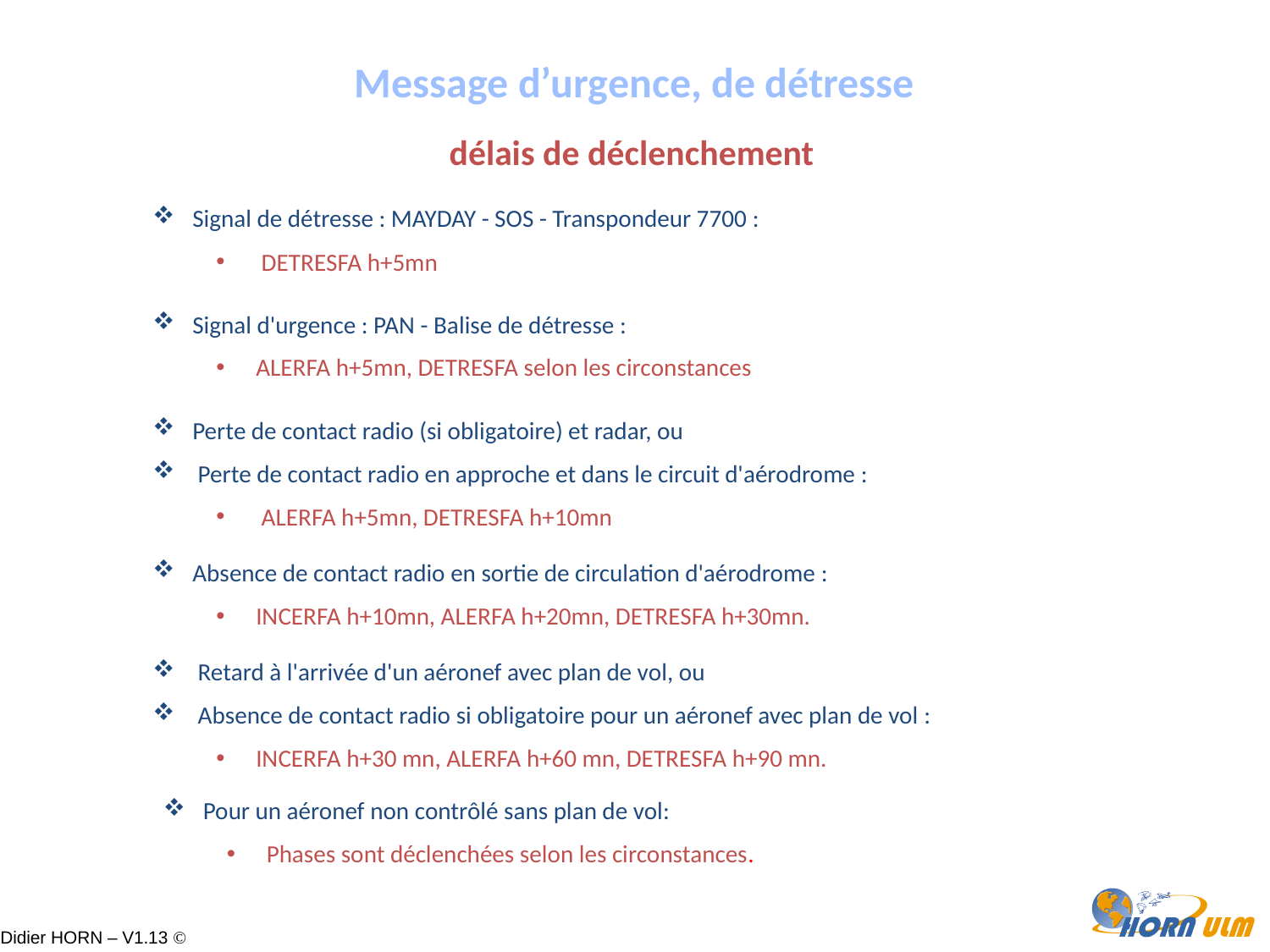

Message d’urgence, de détresse
délais de déclenchement
Signal de détresse : MAYDAY - SOS - Transpondeur 7700 :
 DETRESFA h+5mn
Signal d'urgence : PAN - Balise de détresse :
ALERFA h+5mn, DETRESFA selon les circonstances
Perte de contact radio (si obligatoire) et radar, ou
 Perte de contact radio en approche et dans le circuit d'aérodrome :
 ALERFA h+5mn, DETRESFA h+10mn
Absence de contact radio en sortie de circulation d'aérodrome :
INCERFA h+10mn, ALERFA h+20mn, DETRESFA h+30mn.
 Retard à l'arrivée d'un aéronef avec plan de vol, ou
 Absence de contact radio si obligatoire pour un aéronef avec plan de vol :
INCERFA h+30 mn, ALERFA h+60 mn, DETRESFA h+90 mn.
Pour un aéronef non contrôlé sans plan de vol:
Phases sont déclenchées selon les circonstances.